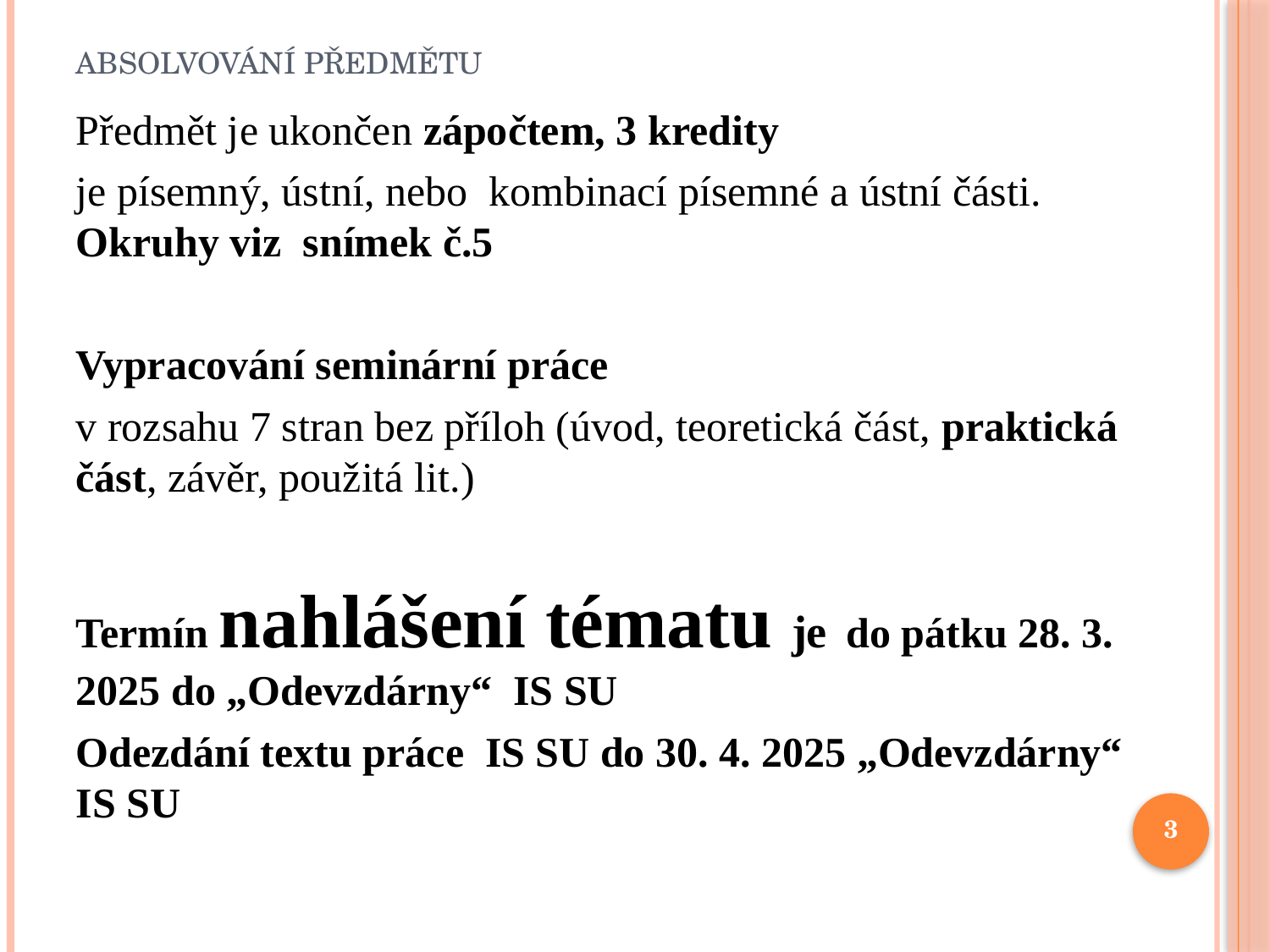

# Absolvování předmětu
Předmět je ukončen zápočtem, 3 kredity
je písemný, ústní, nebo  kombinací písemné a ústní části. Okruhy viz  snímek č.5

Vypracování seminární práce
v rozsahu 7 stran bez příloh (úvod, teoretická část, praktická část, závěr, použitá lit.)

Termín nahlášení tématu je do pátku 28. 3. 2025 do „Odevzdárny“  IS SU
Odezdání textu práce  IS SU do 30. 4. 2025 „Odevzdárny“  IS SU

3